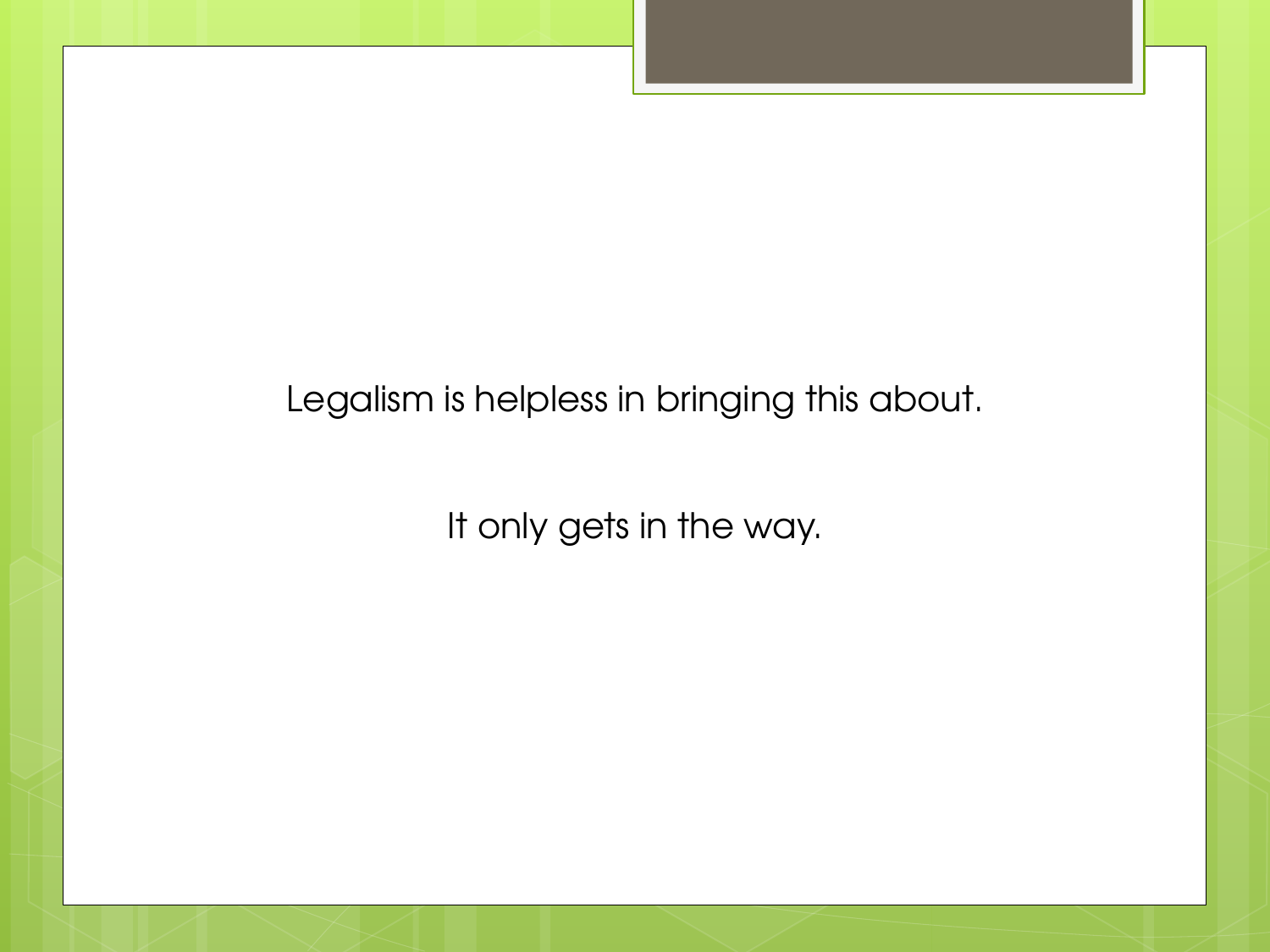

Legalism is helpless in bringing this about.

It only gets in the way.